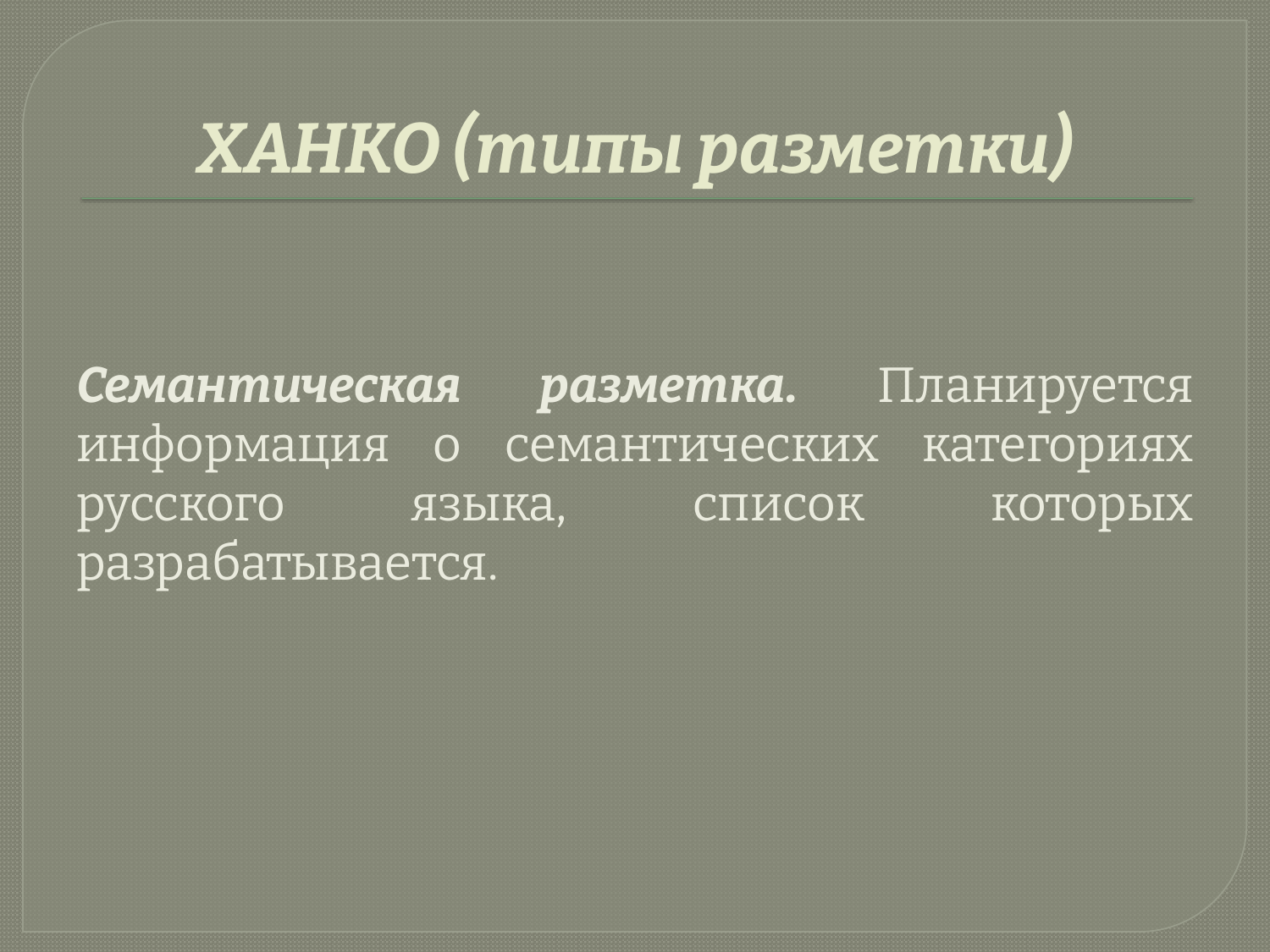

ХАНКО (типы разметки)

Семантическая разметка. Планируется информация о семантических категориях русского языка, список которых разрабатывается.